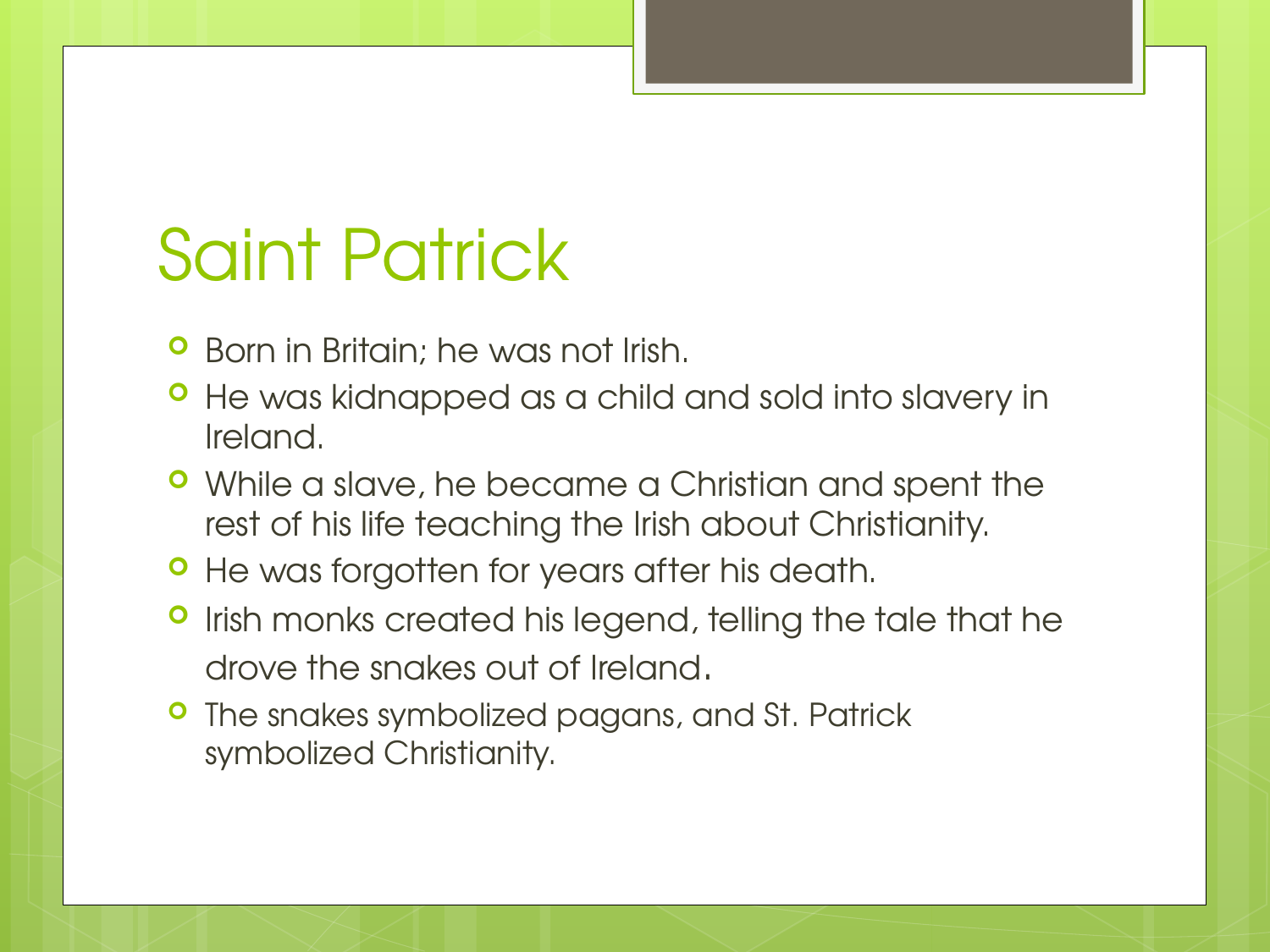

# Saint Patrick
Born in Britain; he was not Irish.
He was kidnapped as a child and sold into slavery in Ireland.
While a slave, he became a Christian and spent the rest of his life teaching the Irish about Christianity.
He was forgotten for years after his death.
Irish monks created his legend, telling the tale that he drove the snakes out of Ireland.
The snakes symbolized pagans, and St. Patrick symbolized Christianity.